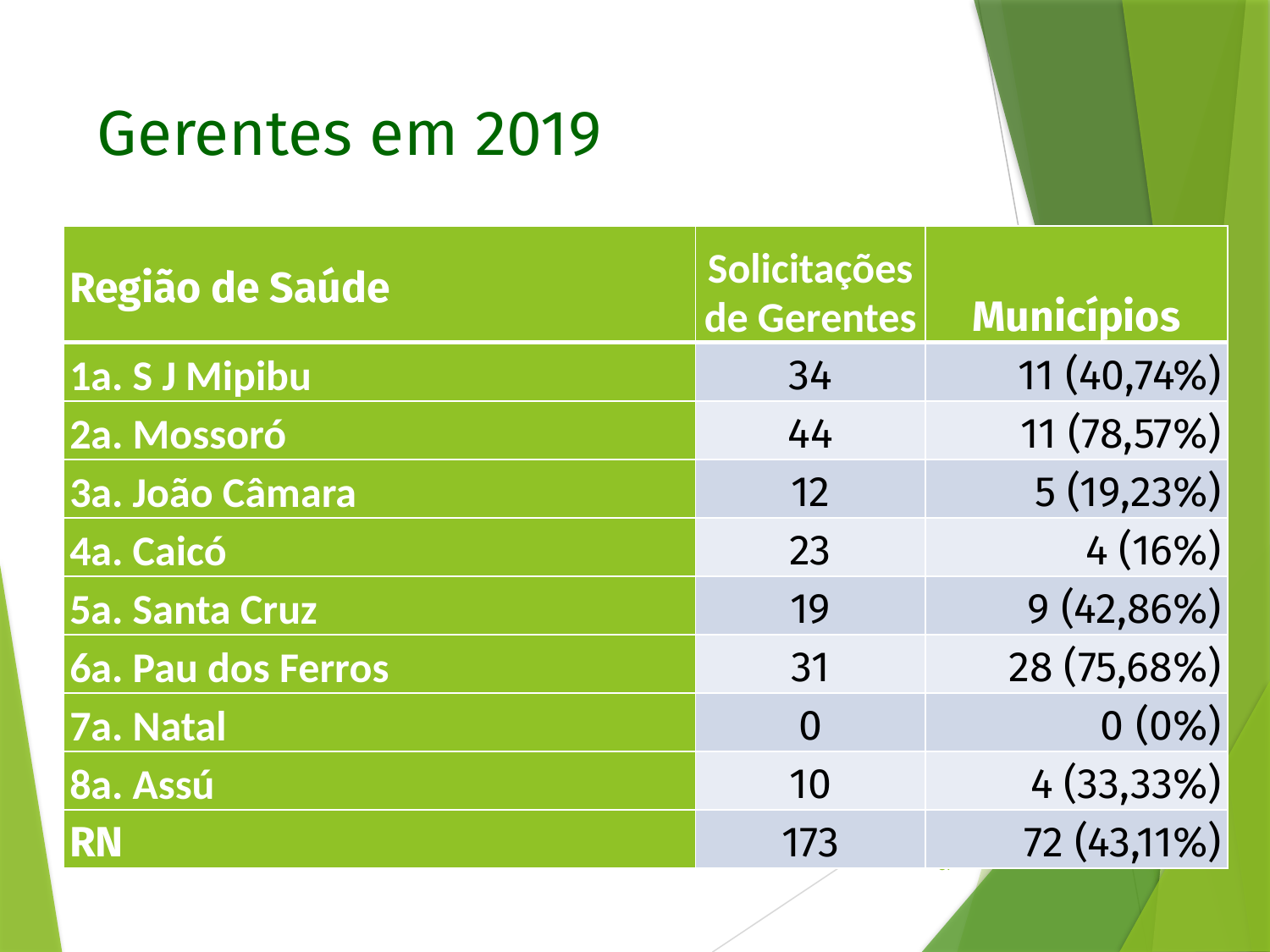

# Gerentes em 2019
| Região de Saúde | Solicitações de Gerentes | Municípios |
| --- | --- | --- |
| 1a. S J Mipibu | 34 | 11 (40,74%) |
| 2a. Mossoró | 44 | 11 (78,57%) |
| 3a. João Câmara | 12 | 5 (19,23%) |
| 4a. Caicó | 23 | 4 (16%) |
| 5a. Santa Cruz | 19 | 9 (42,86%) |
| 6a. Pau dos Ferros | 31 | 28 (75,68%) |
| 7a. Natal | 0 | 0 (0%) |
| 8a. Assú | 10 | 4 (33,33%) |
| RN | 173 | 72 (43,11%) |
37